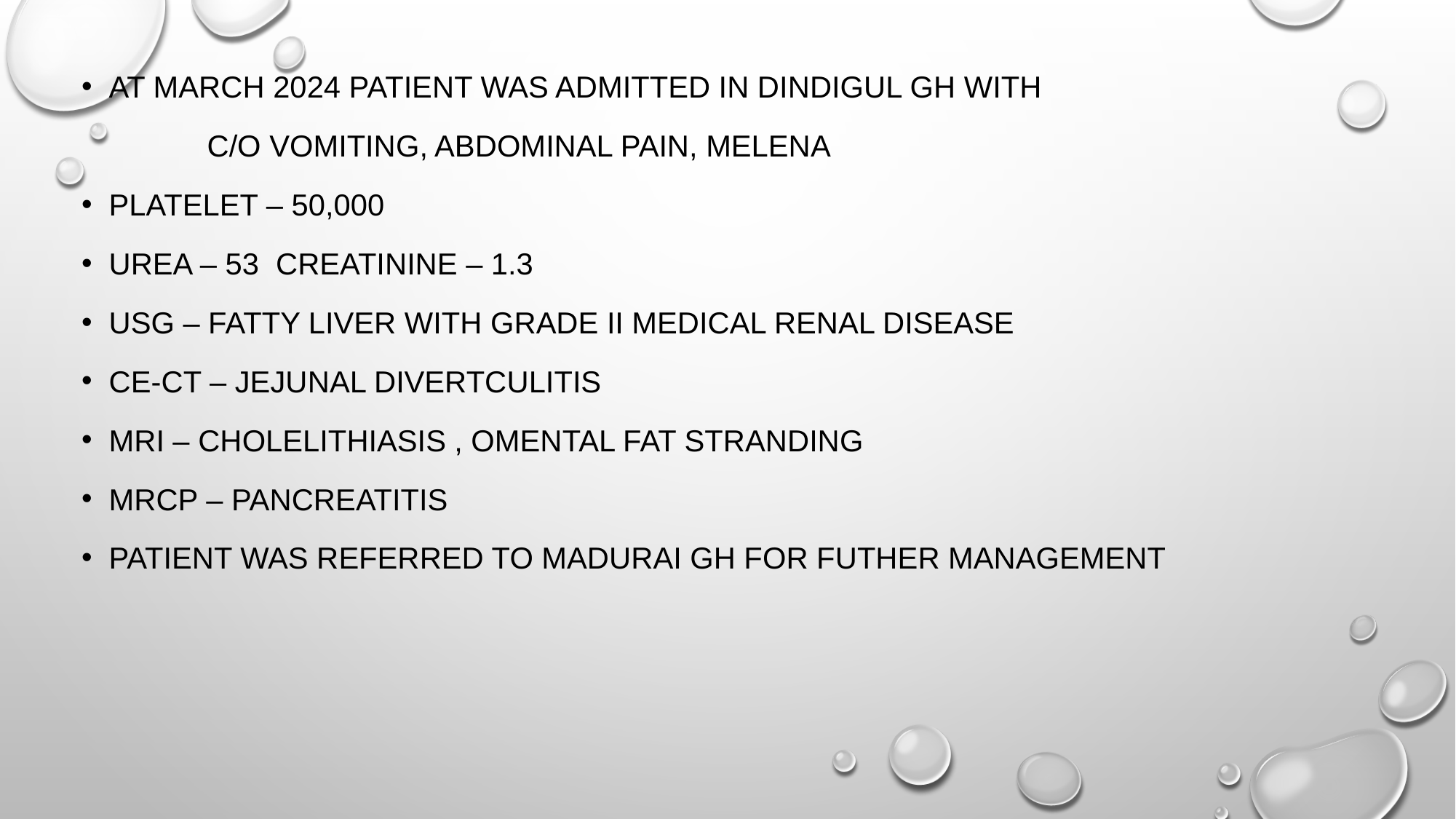

AT MARCH 2024 PATIENT WAS ADMITTED IN DINDIGUL GH WITH
               C/O VOMITING, ABDOMINAL PAIN, MELENA
PLATELET – 50,000
UREA – 53  CREATININE – 1.3
USG – FATTY LIVER WITH GRADE II MEDICAL RENAL DISEASE
CE-CT – JEJUNAL DIVERTCULITIS
MRI – CHOLELITHIASIS , OMENTAL FAT STRANDING
MRCP – pancreatitis
PATIENT WAS REFERRED TO MADURAI GH FOR FUTHER MANAGEMENT